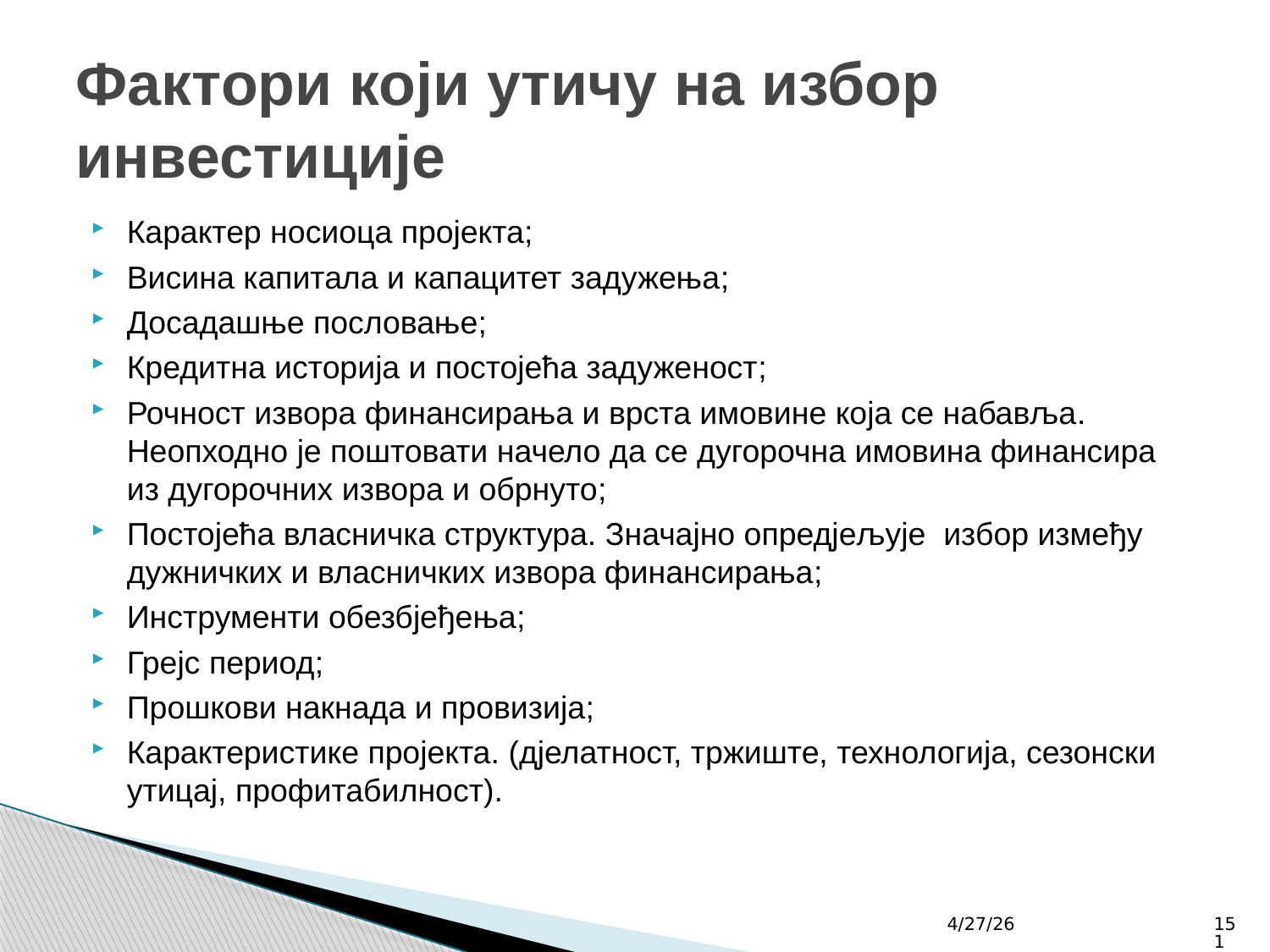

# Фактори који утичу на избор инвестиције
Карактер носиоца пројекта;
Висина капитала и капацитет задужења;
Досадашње пословање;
Кредитна историја и постојећа задуженост;
Рочност извора финансирања и врста имовине која се набавља. Неопходно је поштовати начело да се дугорочна имовина финансира из дугорочних извора и обрнуто;
Постојећа власничка структура. Значајно опредјељује  избор између дужничких и власничких извора финансирања;
Инструменти обезбјеђења;
Грејс период;
Прошкови накнада и провизија;
Карактеристике пројекта. (дјелатност, тржиште, технологија, сезонски утицај, профитабилност).
4/27/26
151